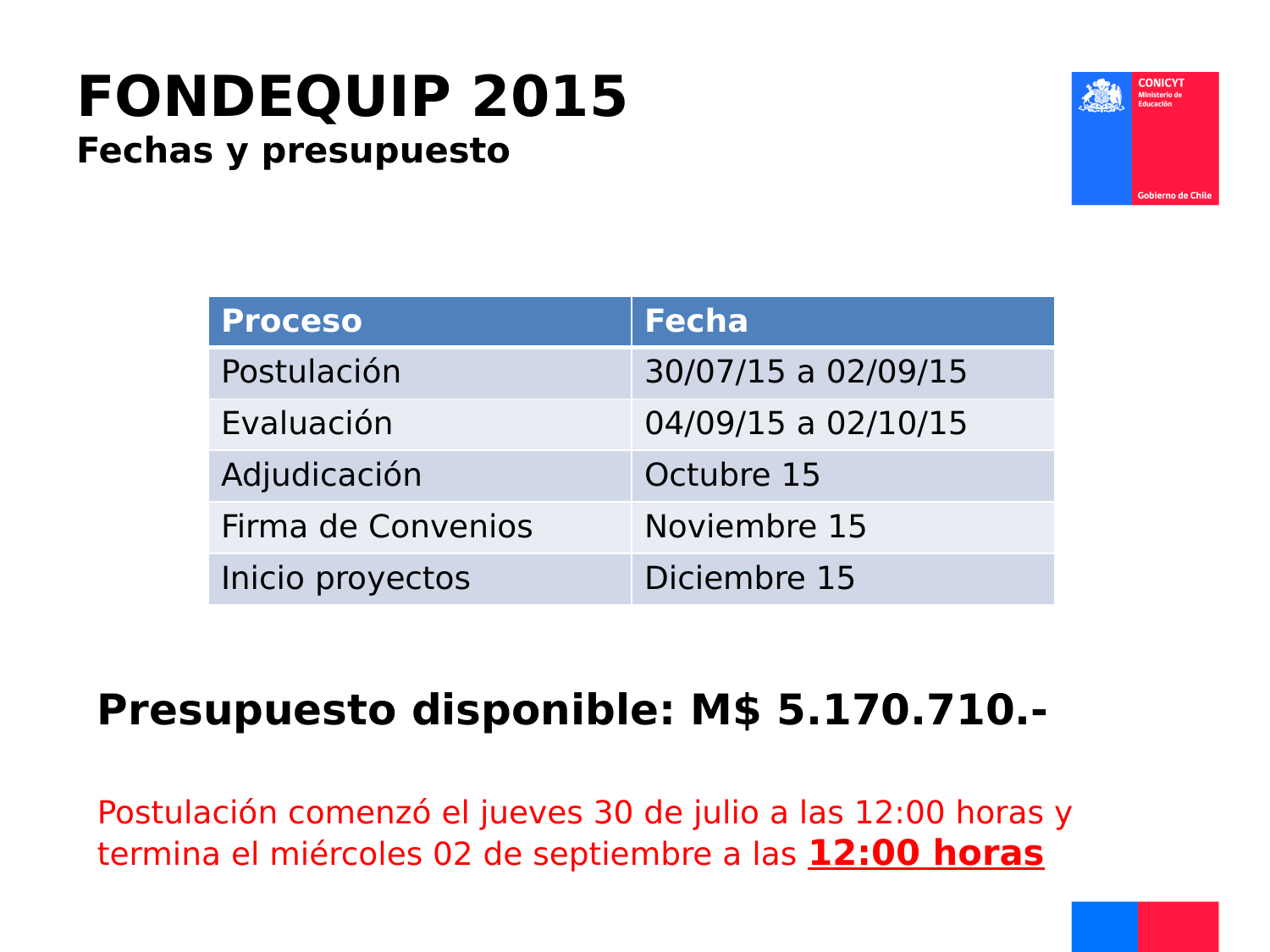

# FONDEQUIP 2015 Fechas y presupuesto

| Proceso | Fecha |
| --- | --- |
| Postulación | 30/07/15 a 02/09/15 |
| Evaluación | 04/09/15 a 02/10/15 |
| Adjudicación | Octubre 15 |
| Firma de Convenios | Noviembre 15 |
| Inicio proyectos | Diciembre 15 |
Presupuesto disponible: M$ 5.170.710.-
Postulación comenzó el jueves 30 de julio a las 12:00 horas y termina el miércoles 02 de septiembre a las 12:00 horas